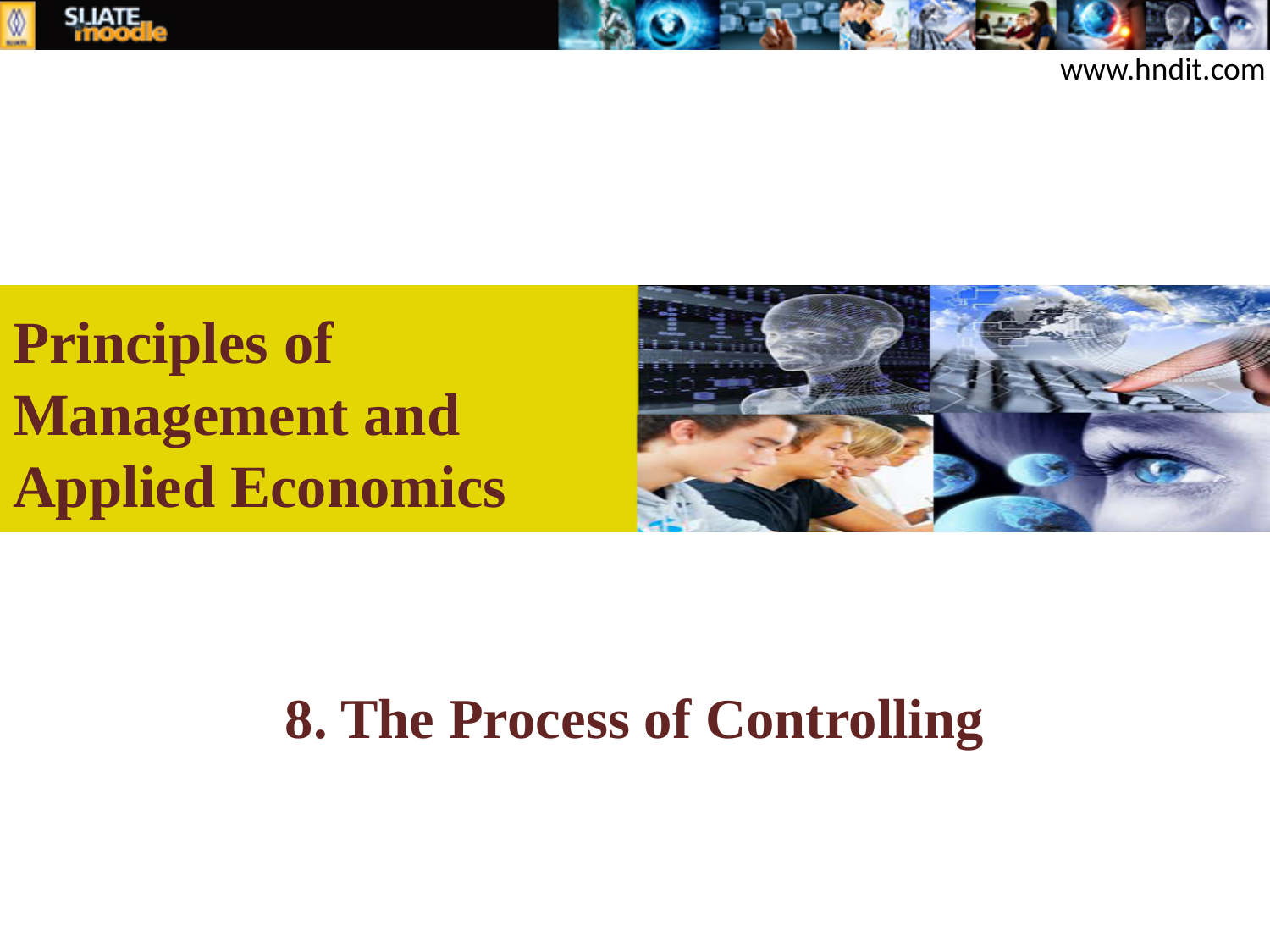

www.hndit.com
Principles of Management and Applied Economics
# 8. The Process of Controlling